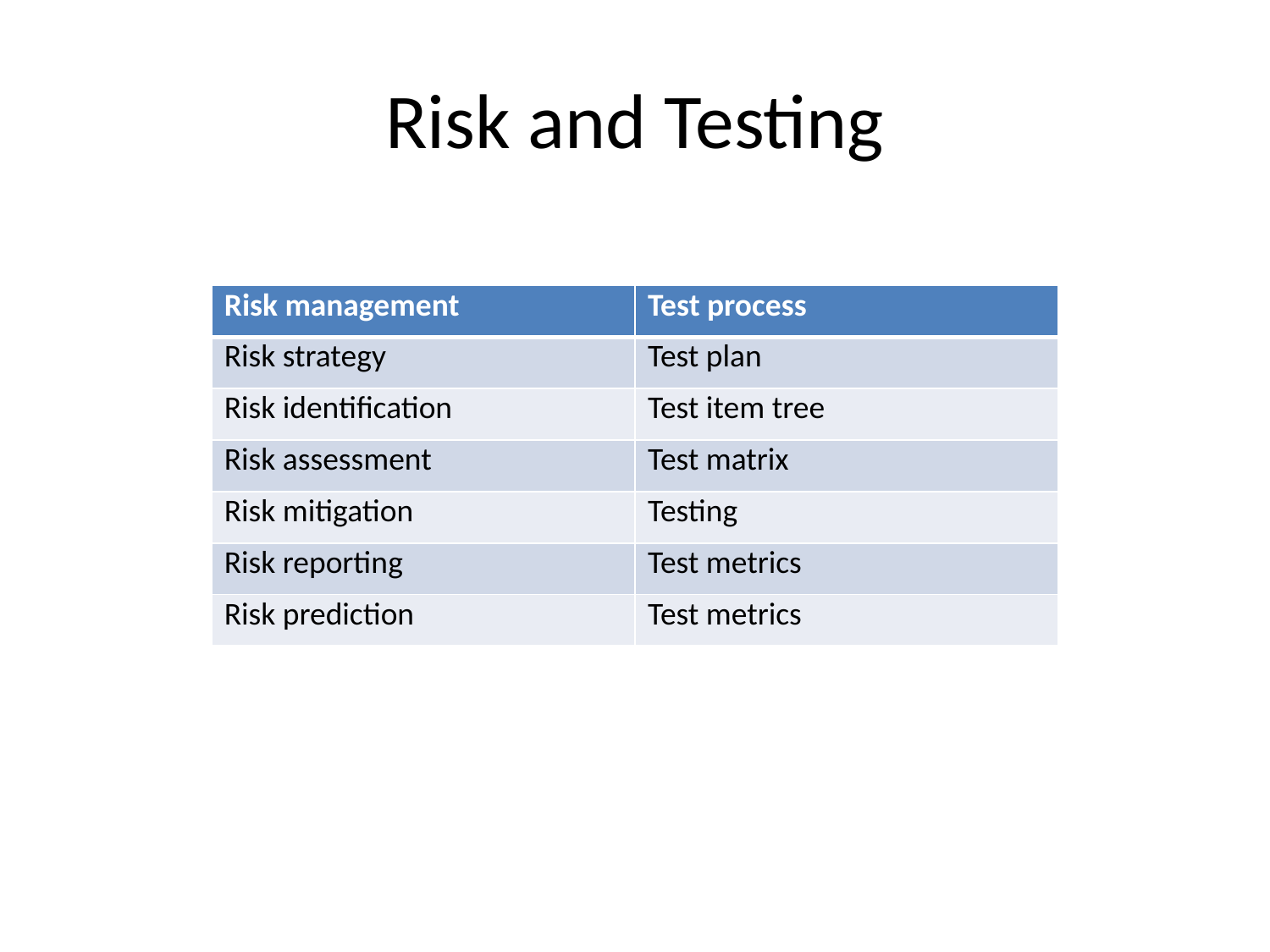

# Risk and Testing
| Risk management | Test process |
| --- | --- |
| Risk strategy | Test plan |
| Risk identification | Test item tree |
| Risk assessment | Test matrix |
| Risk mitigation | Testing |
| Risk reporting | Test metrics |
| Risk prediction | Test metrics |